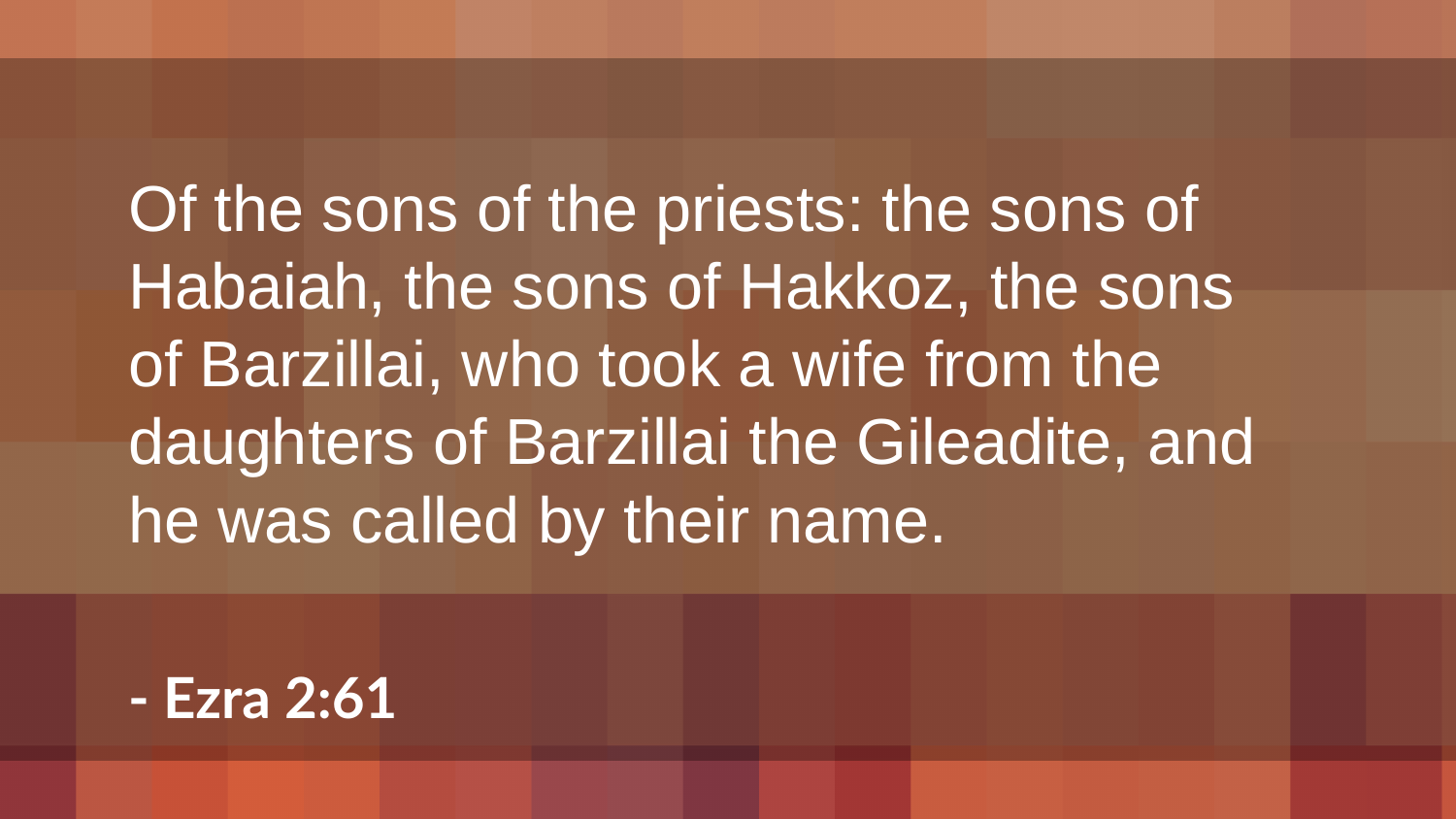

Of the sons of the priests: the sons of Habaiah, the sons of Hakkoz, the sons of Barzillai, who took a wife from the daughters of Barzillai the Gileadite, and he was called by their name.
- Ezra 2:61